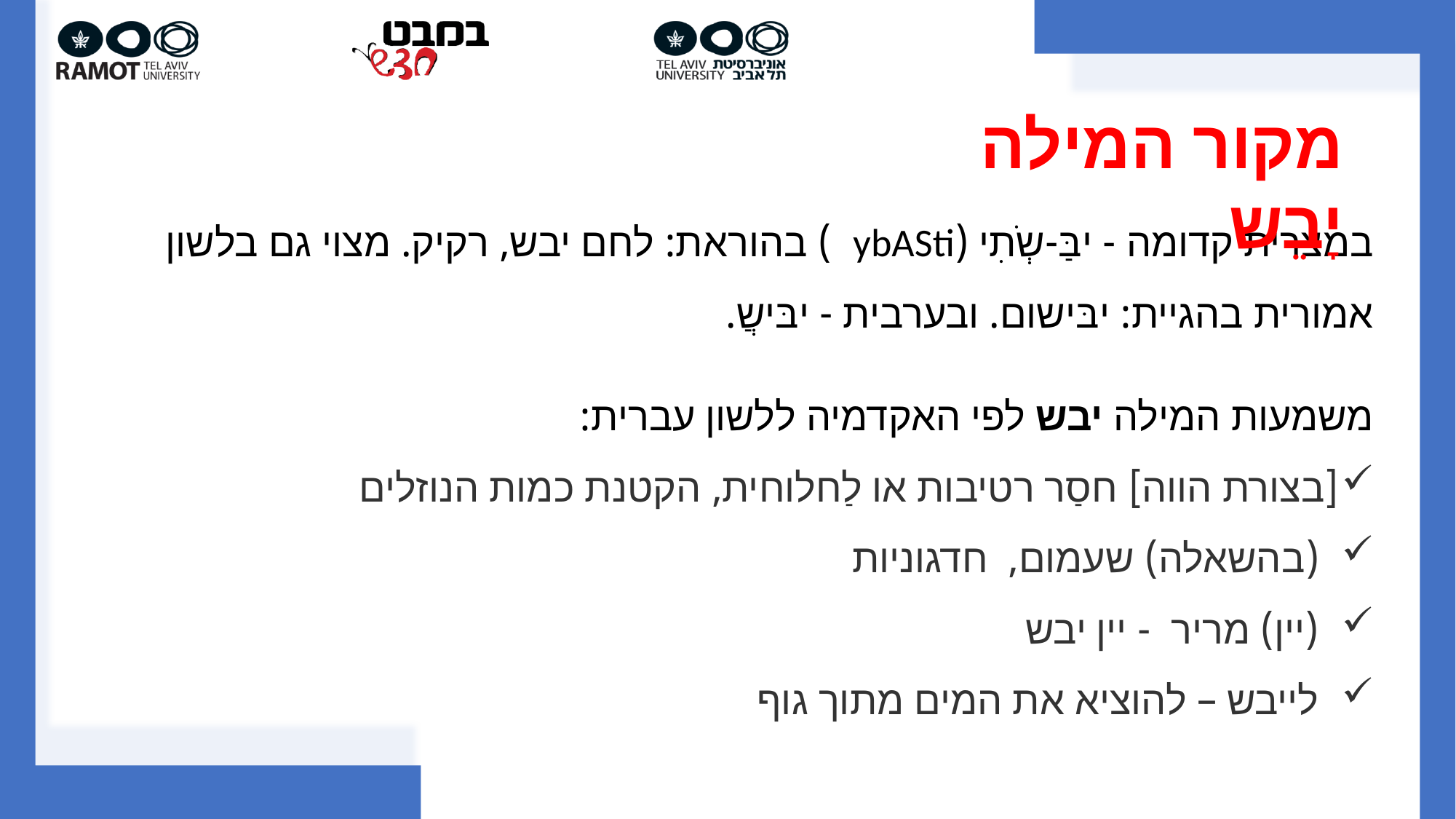

מקור המילה יָבֵש
במצרית קדומה - יבַּ-שְֹתִי (ybASti  ) בהוראת: לחם יבש, רקיק. מצוי גם בלשון אמורית בהגיית: יבּישום. ובערבית - יבּישֲ.
משמעות המילה יבש לפי האקדמיה ללשון עברית:
[בצורת הווה] חסַר רטיבות או לַחלוחית, הקטנת כמות הנוזלים
(בהשאלה) שעמום,  חדגוניות
(יין) מריר  - יין יבש
לייבש – להוציא את המים מתוך גוף